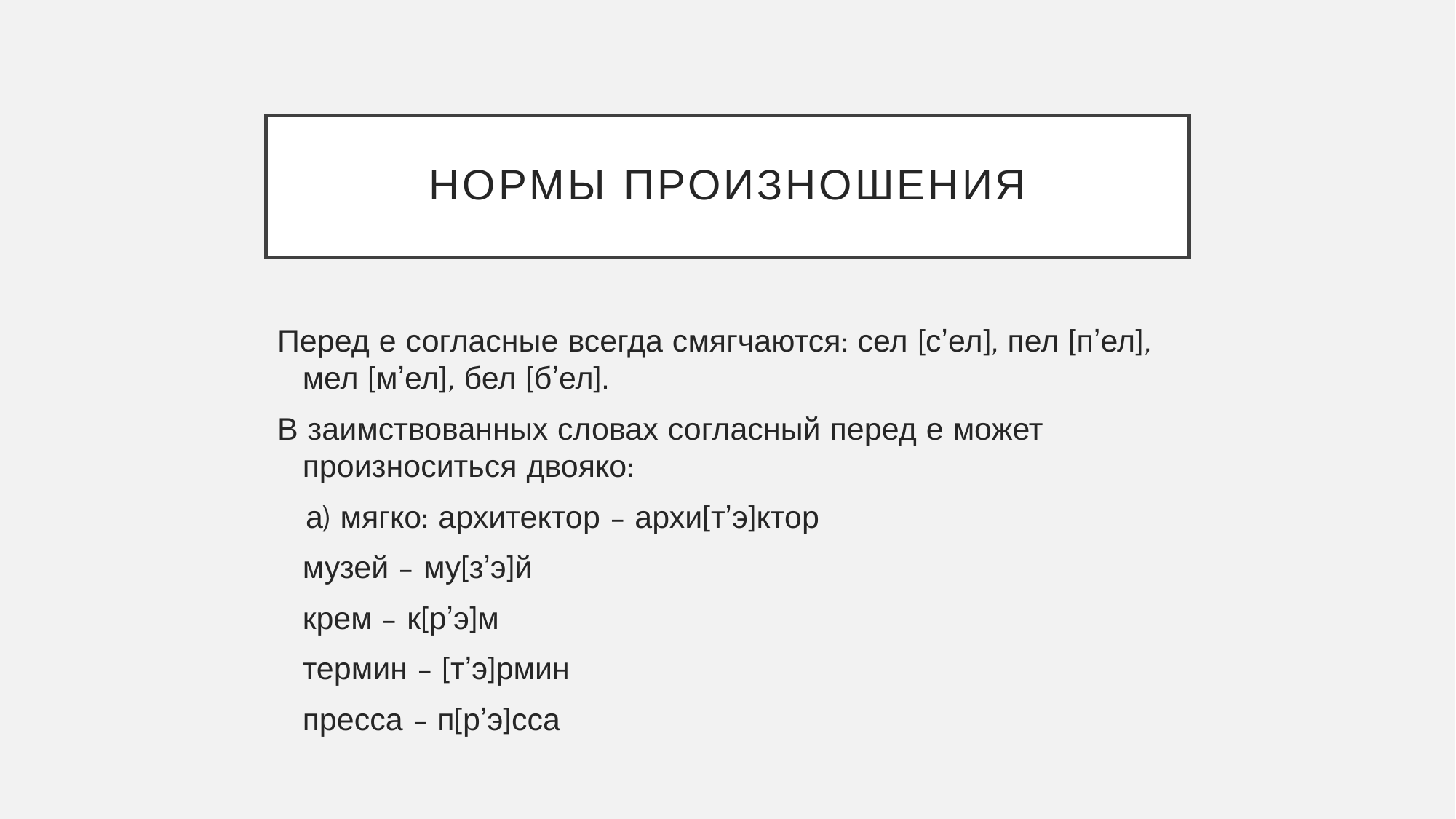

# Нормы произношения
Перед е согласные всегда смягчаются: сел [сʼел], пел [пʼел], мел [мʼел], бел [бʼел].
В заимствованных словах согласный перед е может произноситься двояко:
   а) мягко: архитектор – архи[тʼэ]ктор
		музей – му[зʼэ]й
		крем – к[рʼэ]м
 		термин – [тʼэ]рмин
		пресса – п[рʼэ]сса